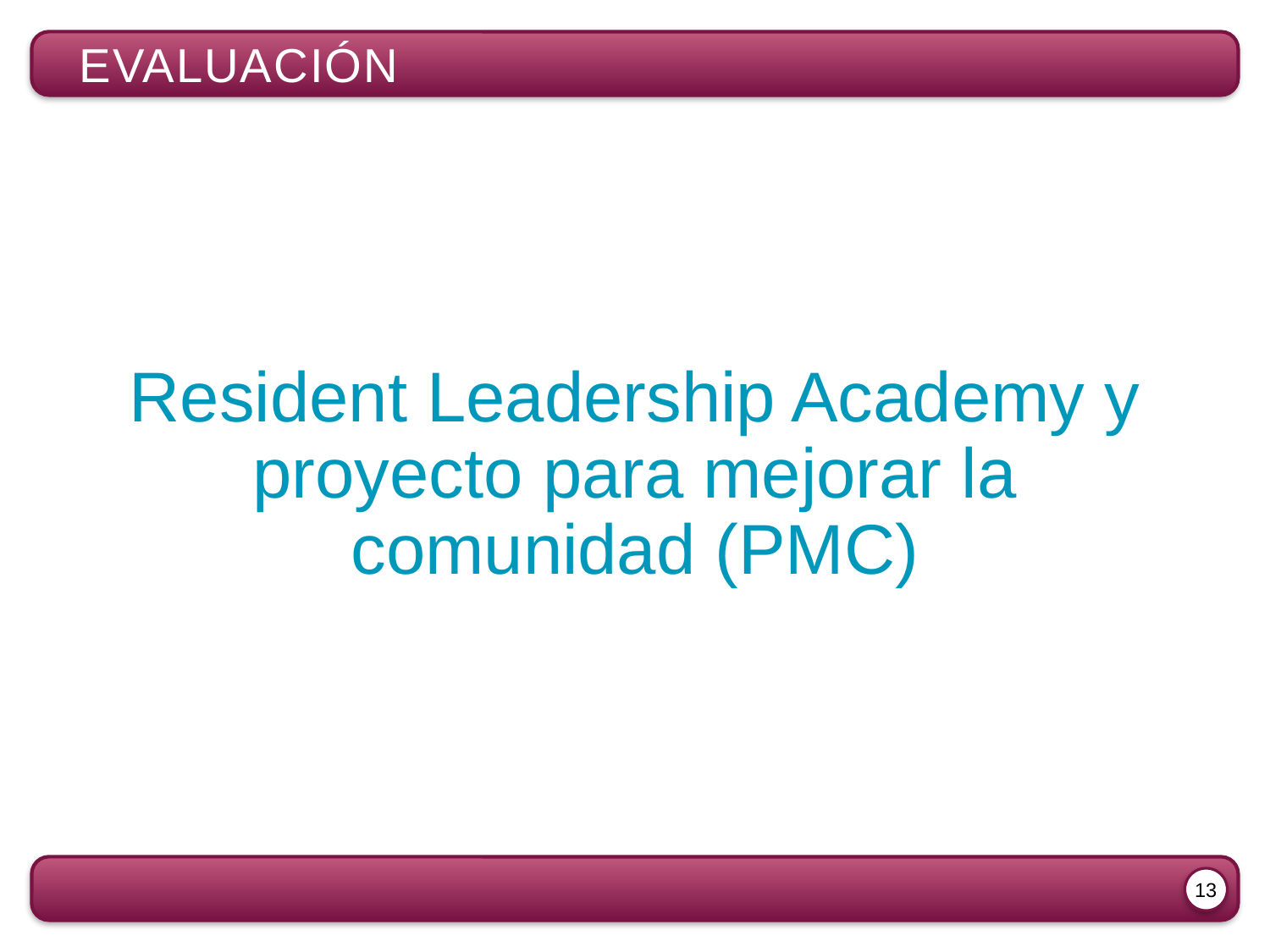

Evaluación
Resident Leadership Academy y proyecto para mejorar la comunidad (PMC)

13